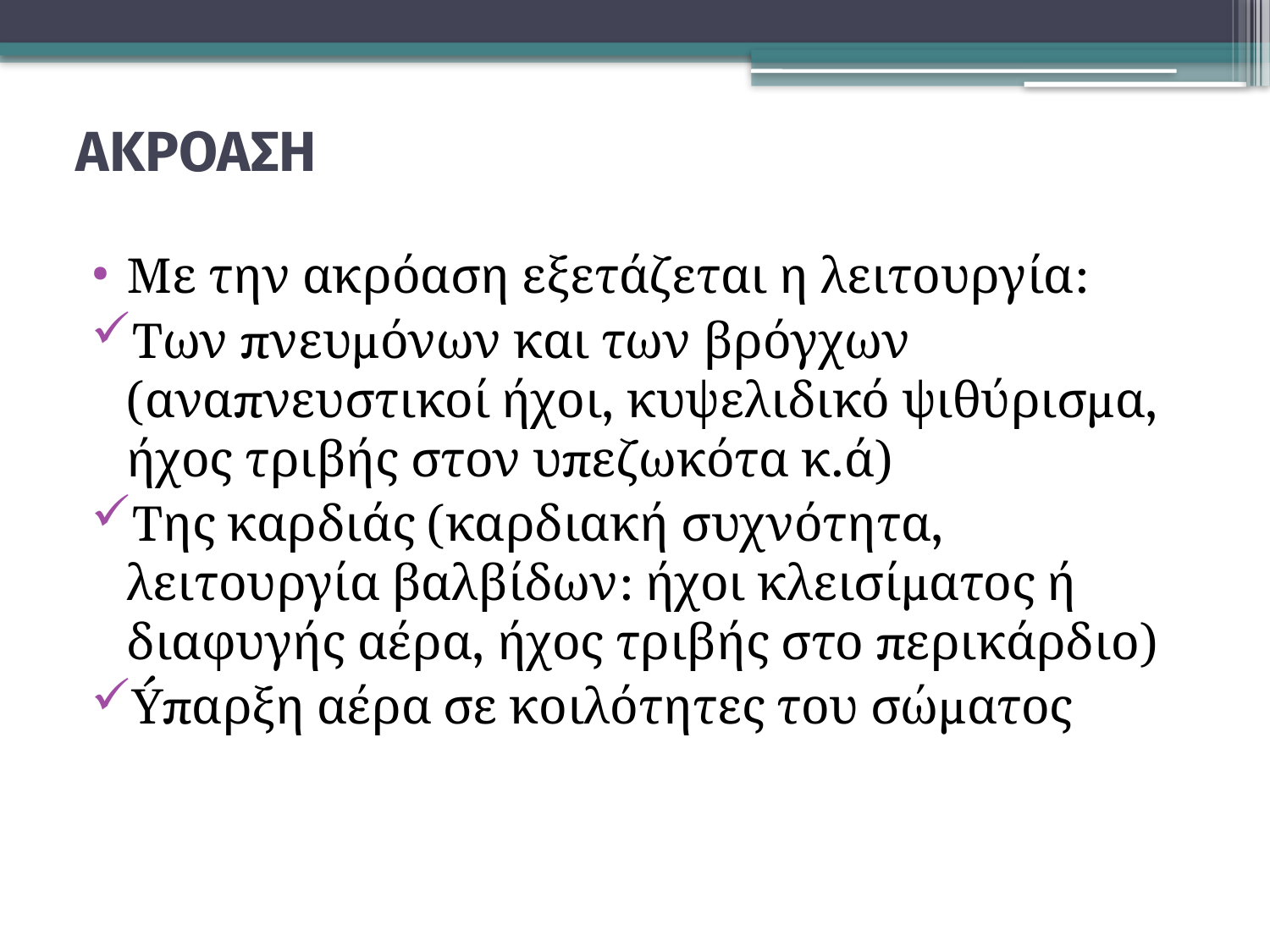

# ΑΚΡΟΑΣΗ
Με την ακρόαση εξετάζεται η λειτουργία:
Των πνευμόνων και των βρόγχων (αναπνευστικοί ήχοι, κυψελιδικό ψιθύρισμα, ήχος τριβής στον υπεζωκότα κ.ά)
Της καρδιάς (καρδιακή συχνότητα, λειτουργία βαλβίδων: ήχοι κλεισίματος ή διαφυγής αέρα, ήχος τριβής στο περικάρδιο)
Ύπαρξη αέρα σε κοιλότητες του σώματος